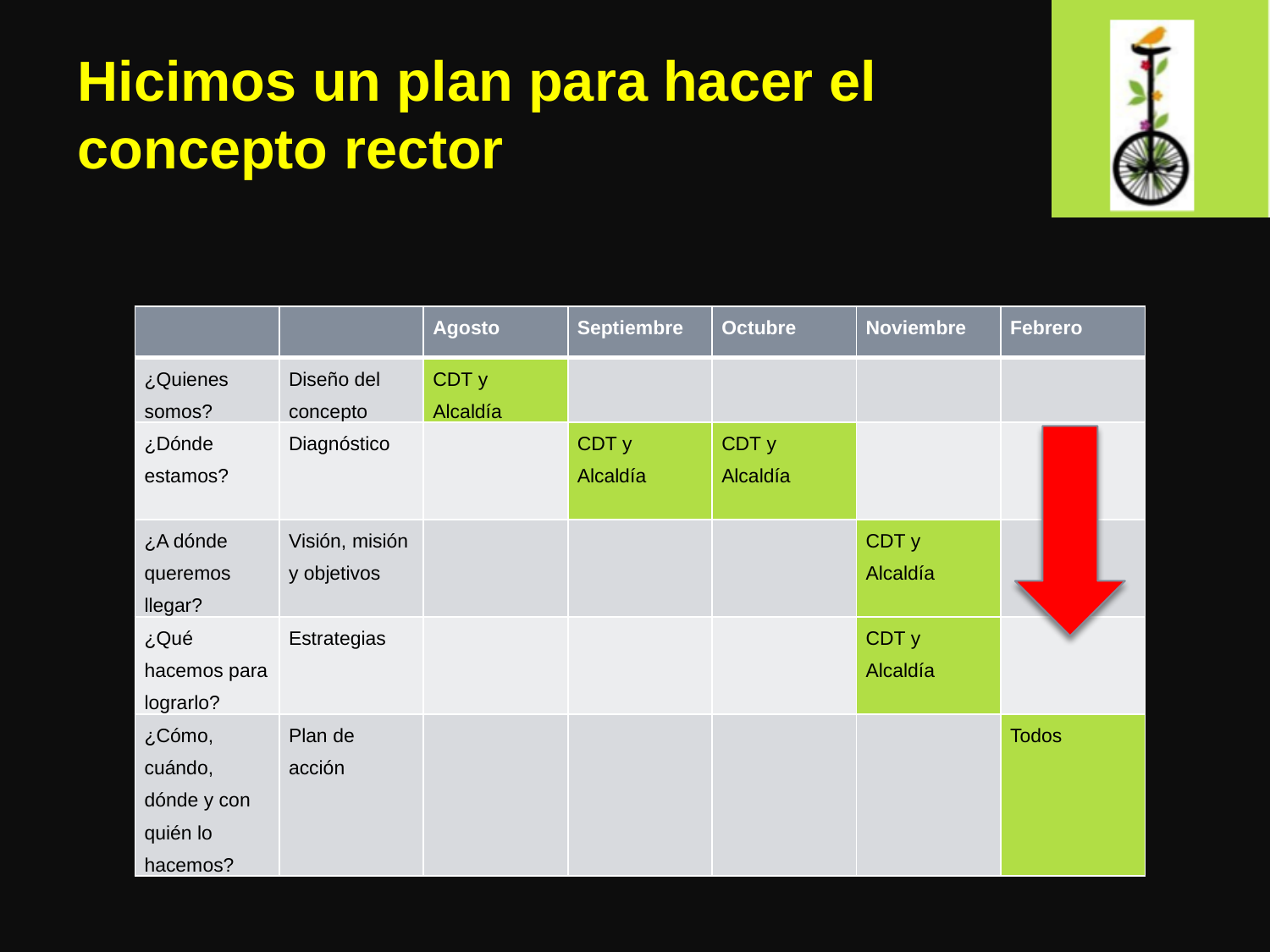

# Hicimos un plan para hacer el concepto rector
|  |  | Agosto | Septiembre | Octubre | Noviembre | Febrero |
| --- | --- | --- | --- | --- | --- | --- |
| ¿Quienes somos? | Diseño del concepto | CDT y Alcaldía |  |  |  |  |
| ¿Dónde estamos? | Diagnóstico |  | CDT y Alcaldía | CDT y Alcaldía |  |  |
| ¿A dónde queremos llegar? | Visión, misión y objetivos |  |  |  | CDT y Alcaldía |  |
| ¿Qué hacemos para lograrlo? | Estrategias |  |  |  | CDT y Alcaldía |  |
| ¿Cómo, cuándo, dónde y con quién lo hacemos? | Plan de acción |  |  |  |  | Todos |